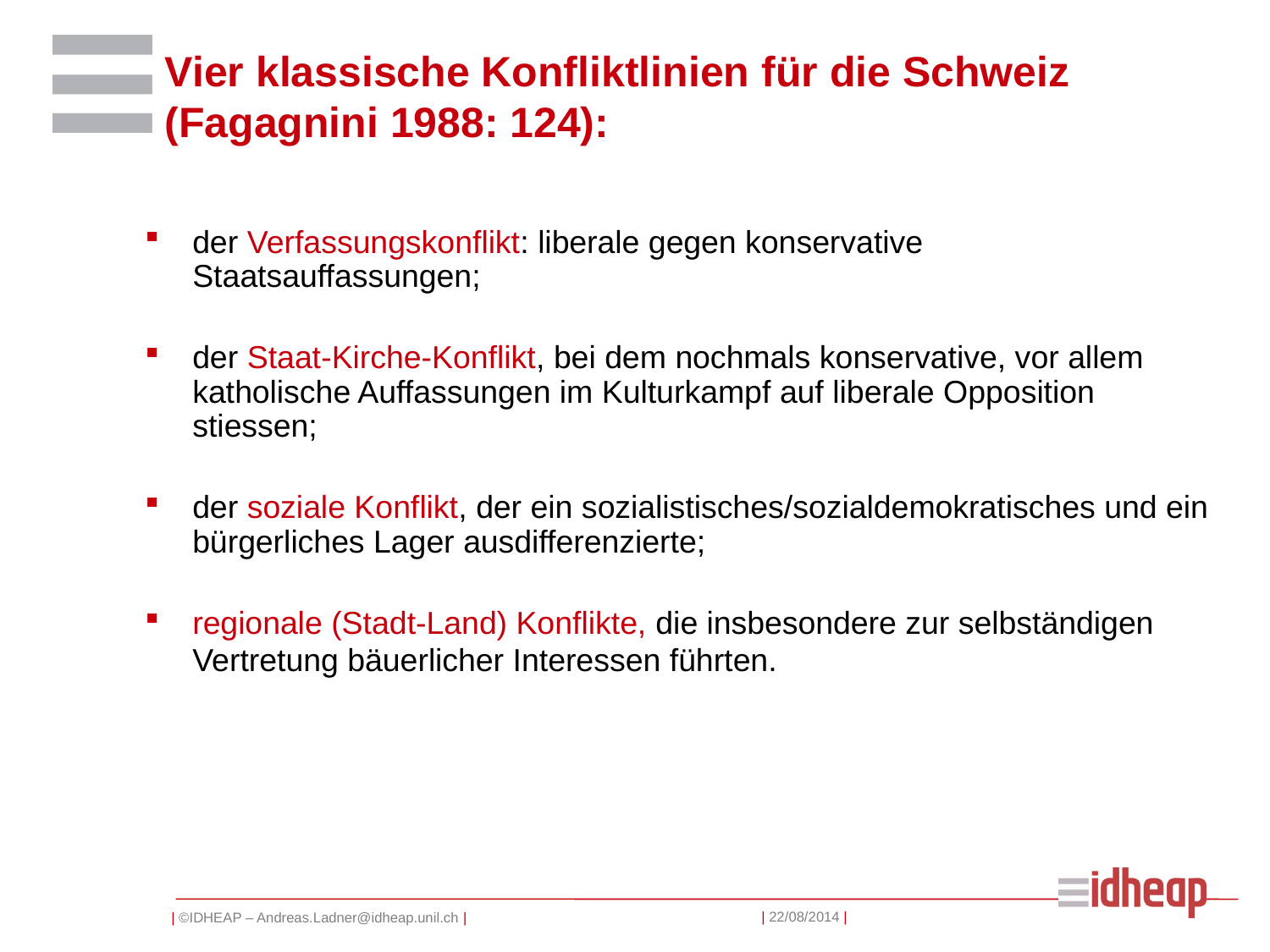

# Vier klassische Konfliktlinien für die Schweiz (Fagagnini 1988: 124):
der Verfassungskonflikt: liberale gegen konservative Staatsauffassungen;

der Staat-Kirche-Konflikt, bei dem nochmals konservative, vor allem katholische Auffassungen im Kulturkampf auf liberale Opposition stiessen;

der soziale Konflikt, der ein sozialistisches/sozialdemokratisches und ein bürgerliches Lager ausdifferenzierte;

regionale (Stadt-Land) Konflikte, die insbesondere zur selbständigen Vertretung bäuerlicher Interessen führten.